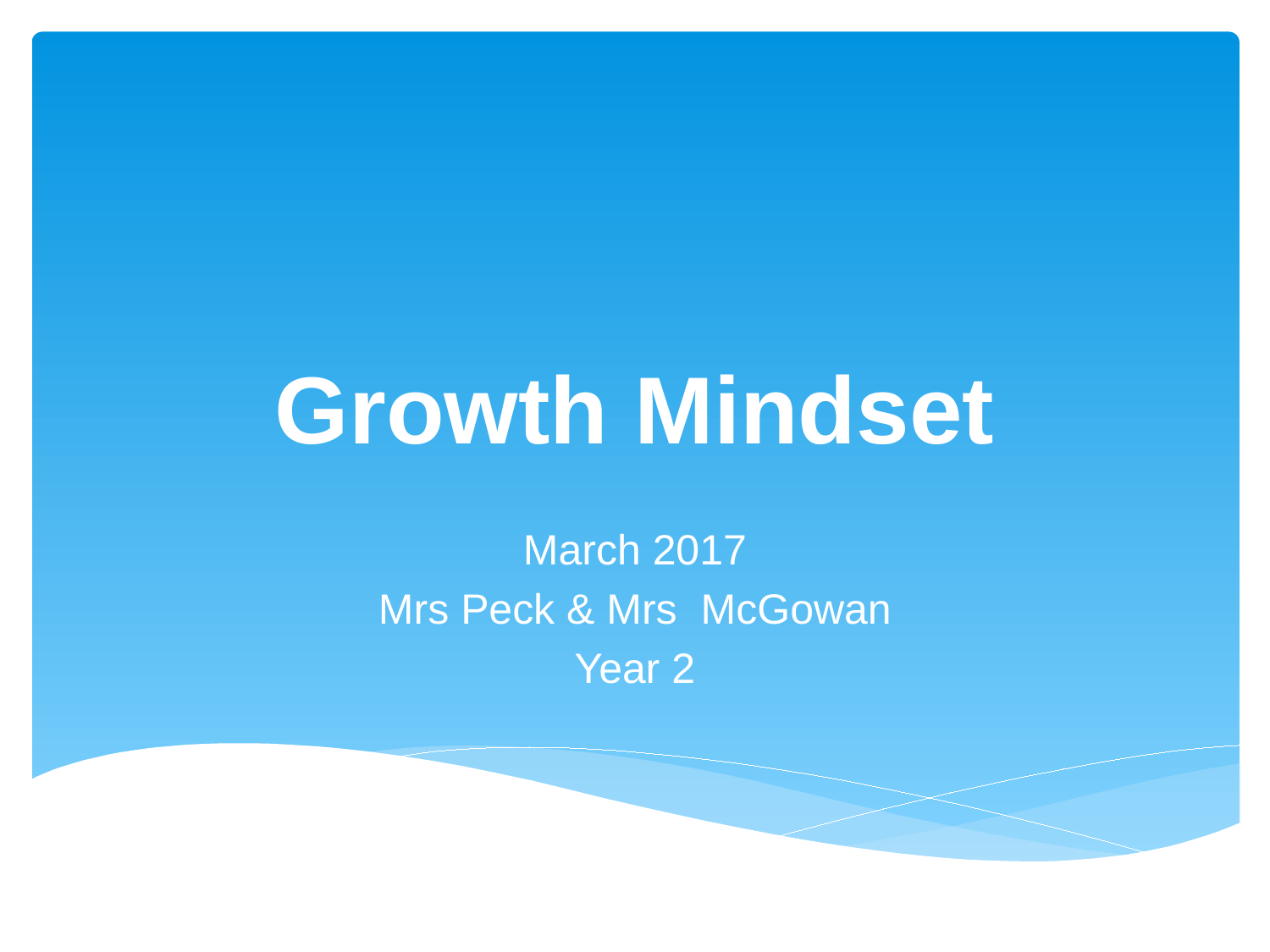

# Growth Mindset
March 2017
Mrs Peck & Mrs  McGowan
Year 2